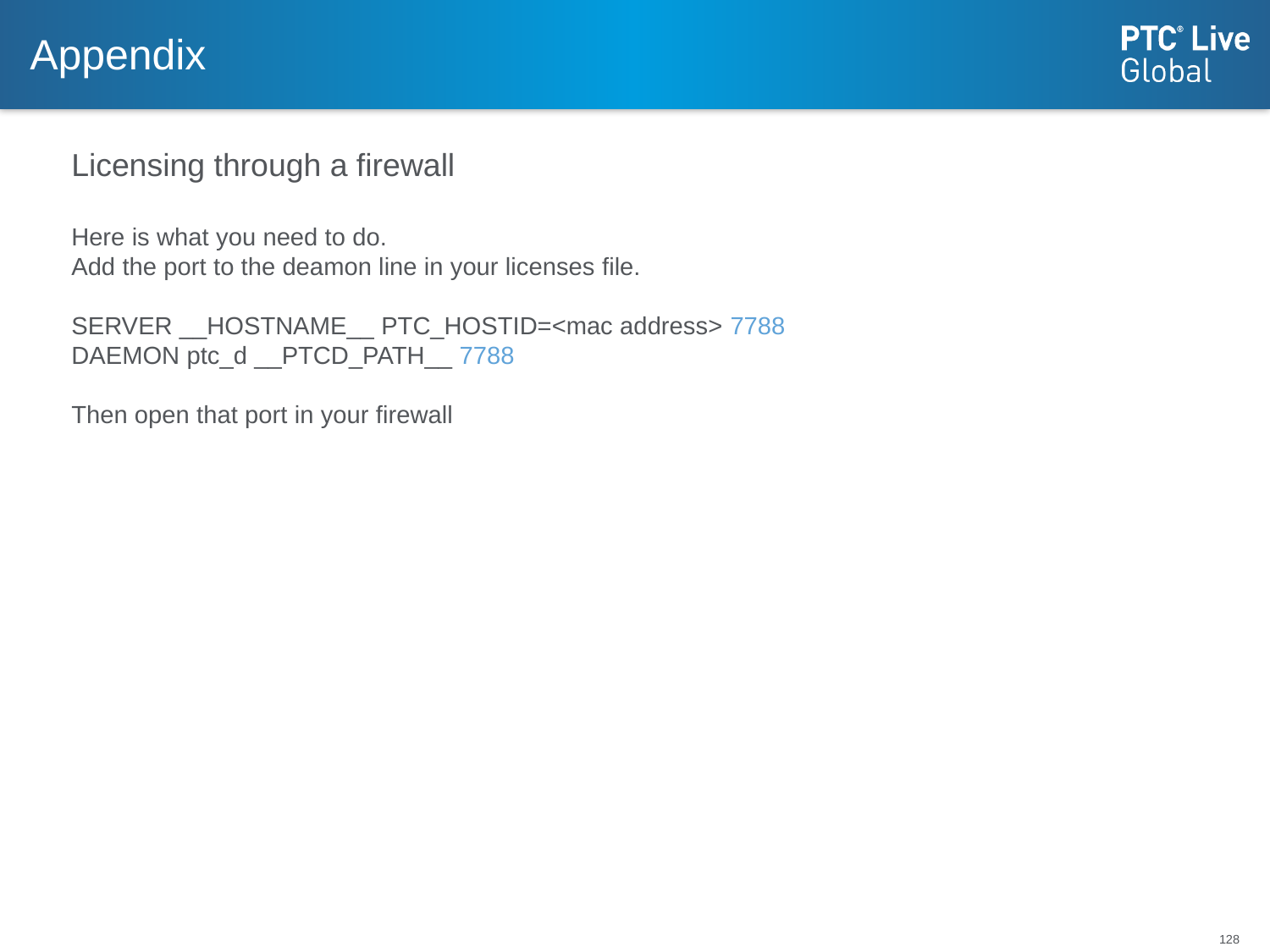

# Appendix
Licensing through a firewall

Here is what you need to do.
Add the port to the deamon line in your licenses file.

SERVER __HOSTNAME__ PTC_HOSTID=<mac address> 7788
DAEMON ptc_d __PTCD_PATH__ 7788

Then open that port in your firewall